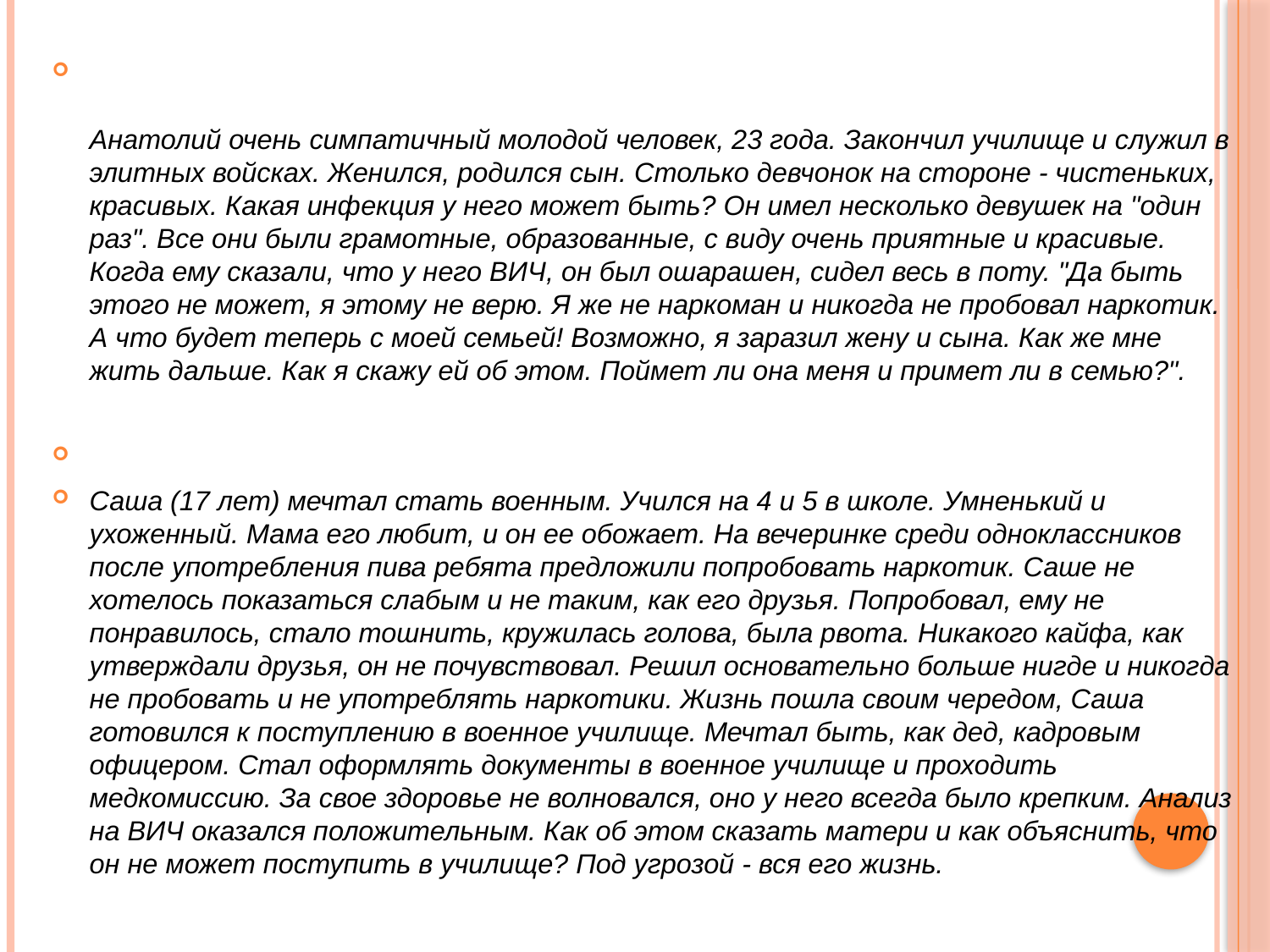

#
Анатолий очень симпатичный молодой человек, 23 года. Закончил училище и служил в элитных войсках. Женился, родился сын. Столько девчонок на стороне - чистеньких, красивых. Какая инфекция у него может быть? Он имел несколько девушек на "один раз". Все они были грамотные, образованные, с виду очень приятные и красивые. Когда ему сказали, что у него ВИЧ, он был ошарашен, сидел весь в поту. "Да быть этого не может, я этому не верю. Я же не наркоман и никогда не пробовал наркотик. А что будет теперь с моей семьей! Возможно, я заразил жену и сына. Как же мне жить дальше. Как я скажу ей об этом. Поймет ли она меня и примет ли в семью?".

Саша (17 лет) мечтал стать военным. Учился на 4 и 5 в школе. Умненький и ухоженный. Мама его любит, и он ее обожает. На вечеринке среди одноклассников после употребления пива ребята предложили попробовать наркотик. Саше не хотелось показаться слабым и не таким, как его друзья. Попробовал, ему не понравилось, стало тошнить, кружилась голова, была рвота. Никакого кайфа, как утверждали друзья, он не почувствовал. Решил основательно больше нигде и никогда не пробовать и не употреблять наркотики. Жизнь пошла своим чередом, Саша готовился к поступлению в военное училище. Мечтал быть, как дед, кадровым офицером. Стал оформлять документы в военное училище и проходить медкомиссию. За свое здоровье не волновался, оно у него всегда было крепким. Анализ на ВИЧ оказался положительным. Как об этом сказать матери и как объяснить, что он не может поступить в училище? Под угрозой - вся его жизнь.